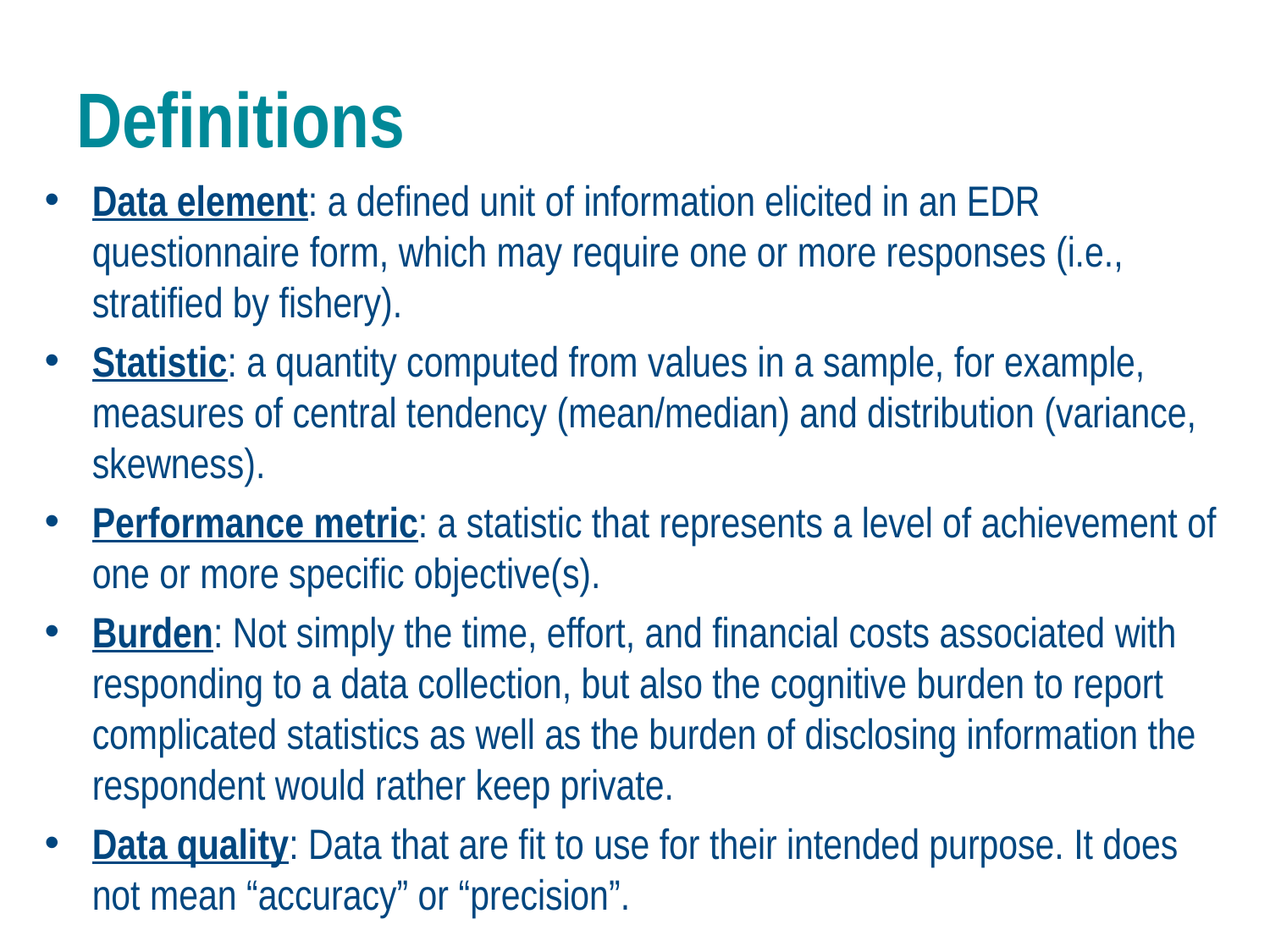

# Definitions
Data element: a defined unit of information elicited in an EDR questionnaire form, which may require one or more responses (i.e., stratified by fishery).
Statistic: a quantity computed from values in a sample, for example, measures of central tendency (mean/median) and distribution (variance, skewness).
Performance metric: a statistic that represents a level of achievement of one or more specific objective(s).
Burden: Not simply the time, effort, and financial costs associated with responding to a data collection, but also the cognitive burden to report complicated statistics as well as the burden of disclosing information the respondent would rather keep private.
Data quality: Data that are fit to use for their intended purpose. It does not mean “accuracy” or “precision”.